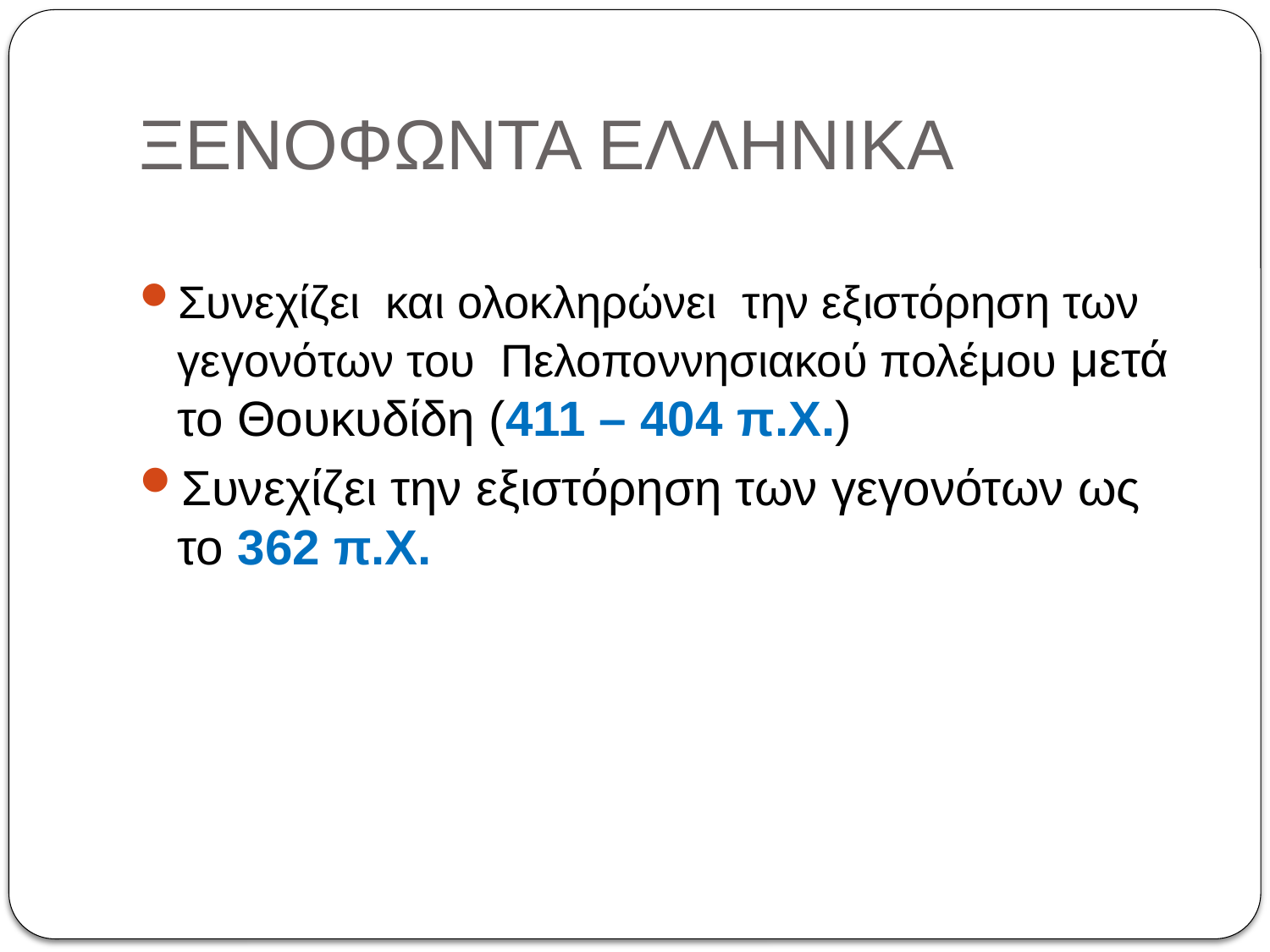

# ΞΕΝΟΦΩΝΤΑ ΕΛΛΗΝΙΚΑ

Συνεχίζει  και ολοκληρώνει  την εξιστόρηση των γεγονότων του  Πελοποννησιακού πολέμου μετά το Θουκυδίδη (411 – 404 π.Χ.)
Συνεχίζει την εξιστόρηση των γεγονότων ως το 362 π.Χ.